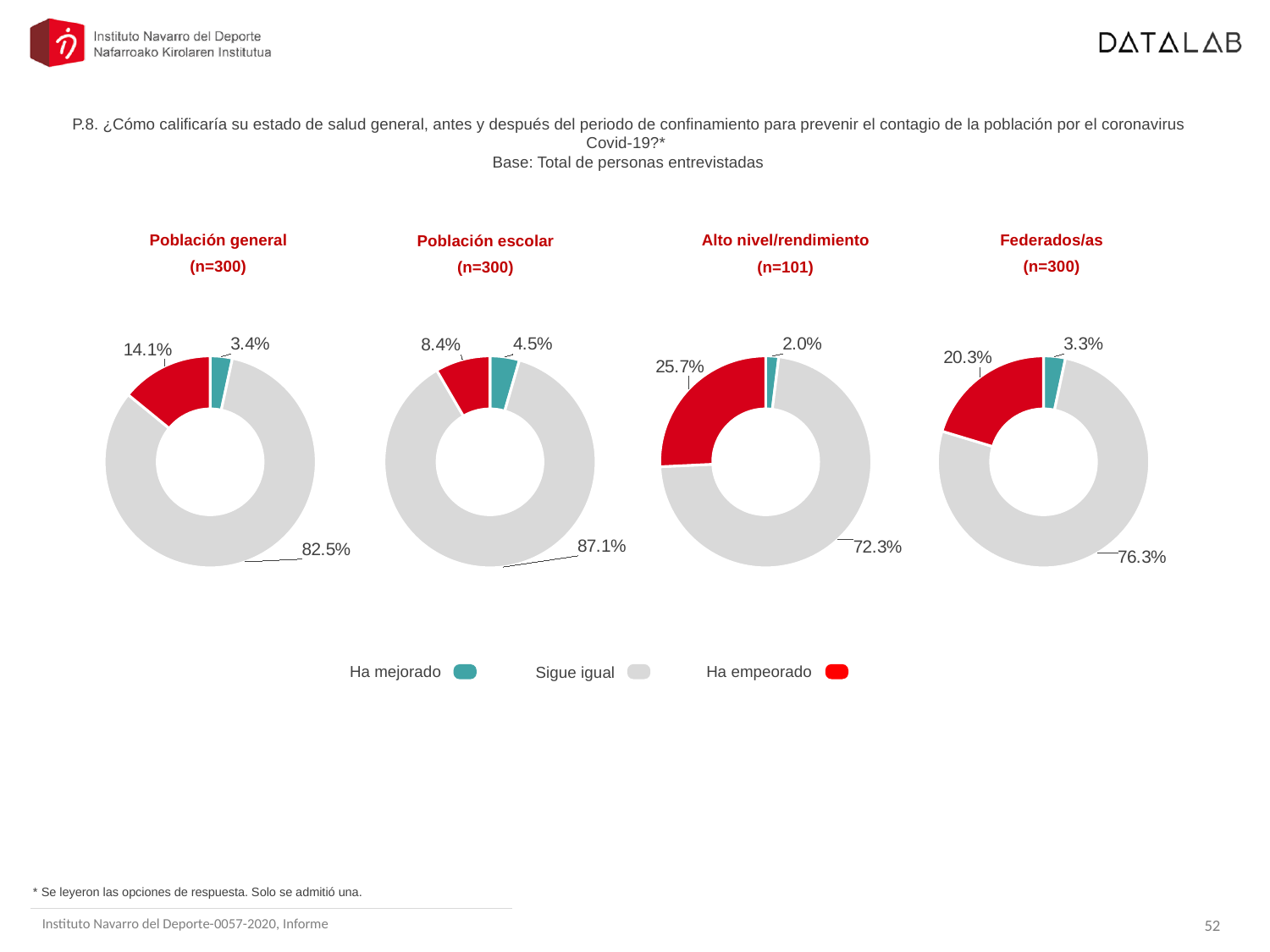

P.8. ¿Cómo calificaría su estado de salud general, antes y después del periodo de confinamiento para prevenir el contagio de la población por el coronavirus Covid-19?*
Base: Total de personas entrevistadas
Población general
(n=300)
Federados/as
(n=300)

Alto nivel/rendimiento
(n=101)
Población escolar
(n=300)

### Chart

| Category | Ventas |
|---|---|
| Mejor  | 0.03372611953431248 |
| Igual  | 0.8254284137813703 |
| Peor | 0.14084546668431702 |

### Chart

| Category | Ventas |
|---|---|
| Mejor  | 0.019801980198019802 |
| Igual  | 0.7227722772277227 |
| Peor | 0.25742574257425743 |

### Chart

| Category | Ventas |
|---|---|
| Mejor  | 0.033333333333333326 |
| Igual  | 0.7633333333333333 |
| Peor | 0.20333333333333334 |

### Chart

| Category | Ventas |
|---|---|
| Mejor  | 0.04486161776403079 |
| Igual  | 0.8712597953826012 |
| Peor | 0.0838785868533684 |
Ha mejorado
Ha empeorado
Sigue igual

* Se leyeron las opciones de respuesta. Solo se admitió una.